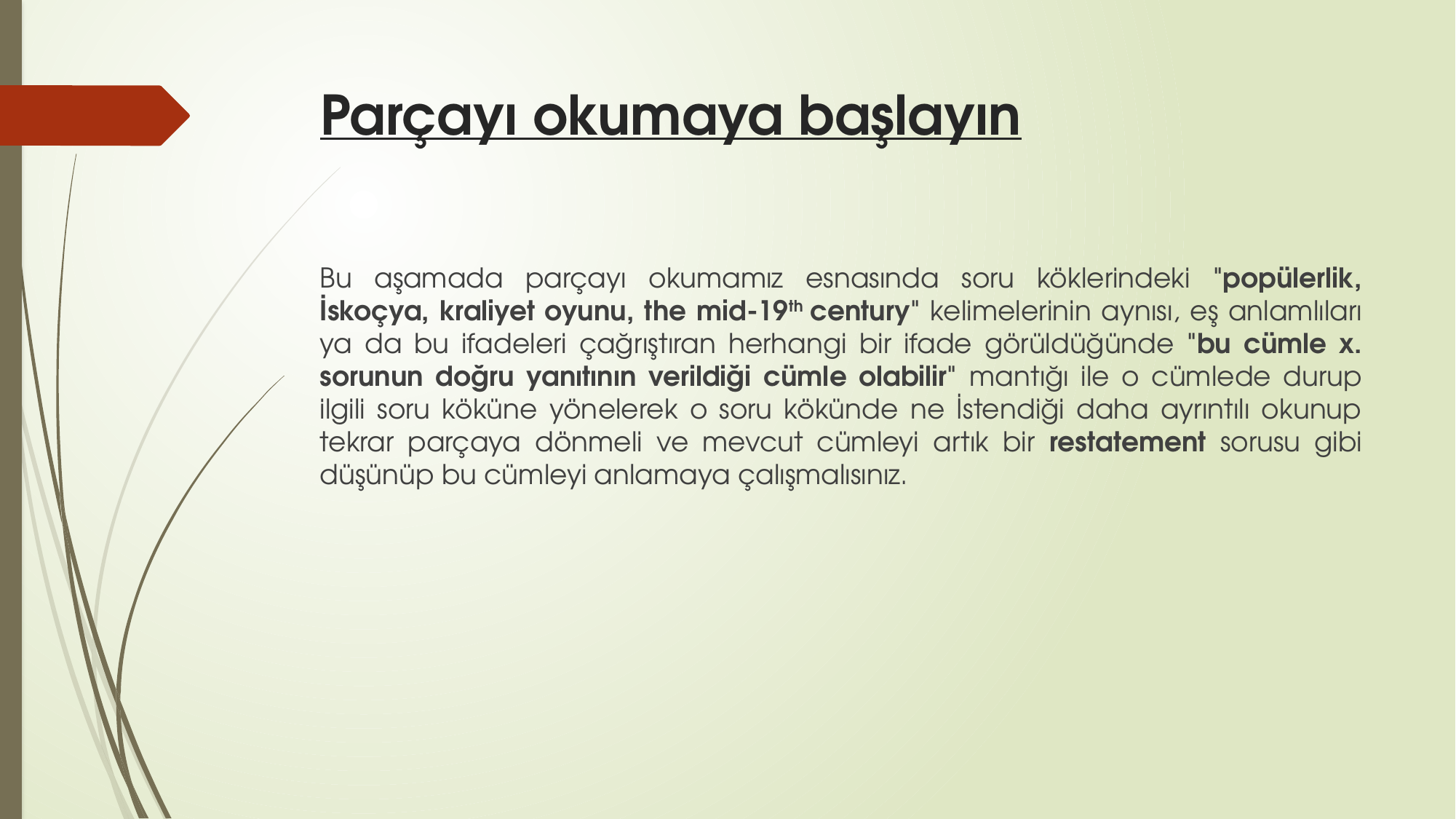

# Parçayı okumaya başlayın
Bu aşamada parçayı okumamız esnasında soru köklerindeki "popülerlik, İskoçya, kraliyet oyunu, the mid-19th century" kelimelerinin aynısı, eş anlamlıları ya da bu ifadeleri çağrıştıran herhangi bir ifade görüldüğünde "bu cümle x. sorunun doğru yanıtının verildiği cümle olabilir" mantığı ile o cümlede durup ilgili soru köküne yönelerek o soru kökünde ne İstendiği daha ayrıntılı okunup tekrar parçaya dönmeli ve mevcut cümleyi artık bir restatement sorusu gibi düşünüp bu cümleyi anlamaya çalışmalısınız.